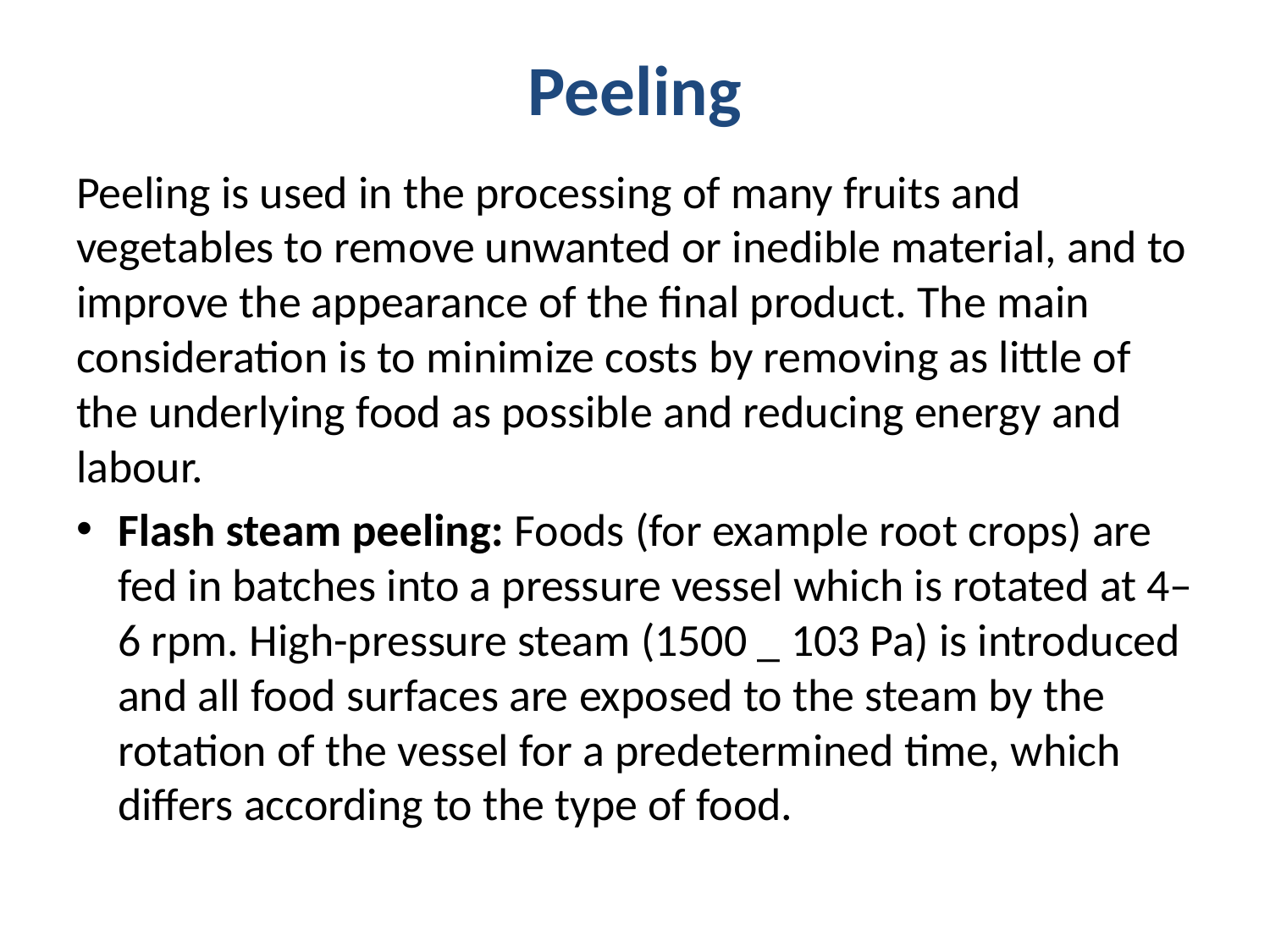

# Peeling
Peeling is used in the processing of many fruits and vegetables to remove unwanted or inedible material, and to improve the appearance of the final product. The main consideration is to minimize costs by removing as little of the underlying food as possible and reducing energy and labour.
Flash steam peeling: Foods (for example root crops) are fed in batches into a pressure vessel which is rotated at 4–6 rpm. High-pressure steam (1500 _ 103 Pa) is introduced and all food surfaces are exposed to the steam by the rotation of the vessel for a predetermined time, which differs according to the type of food.